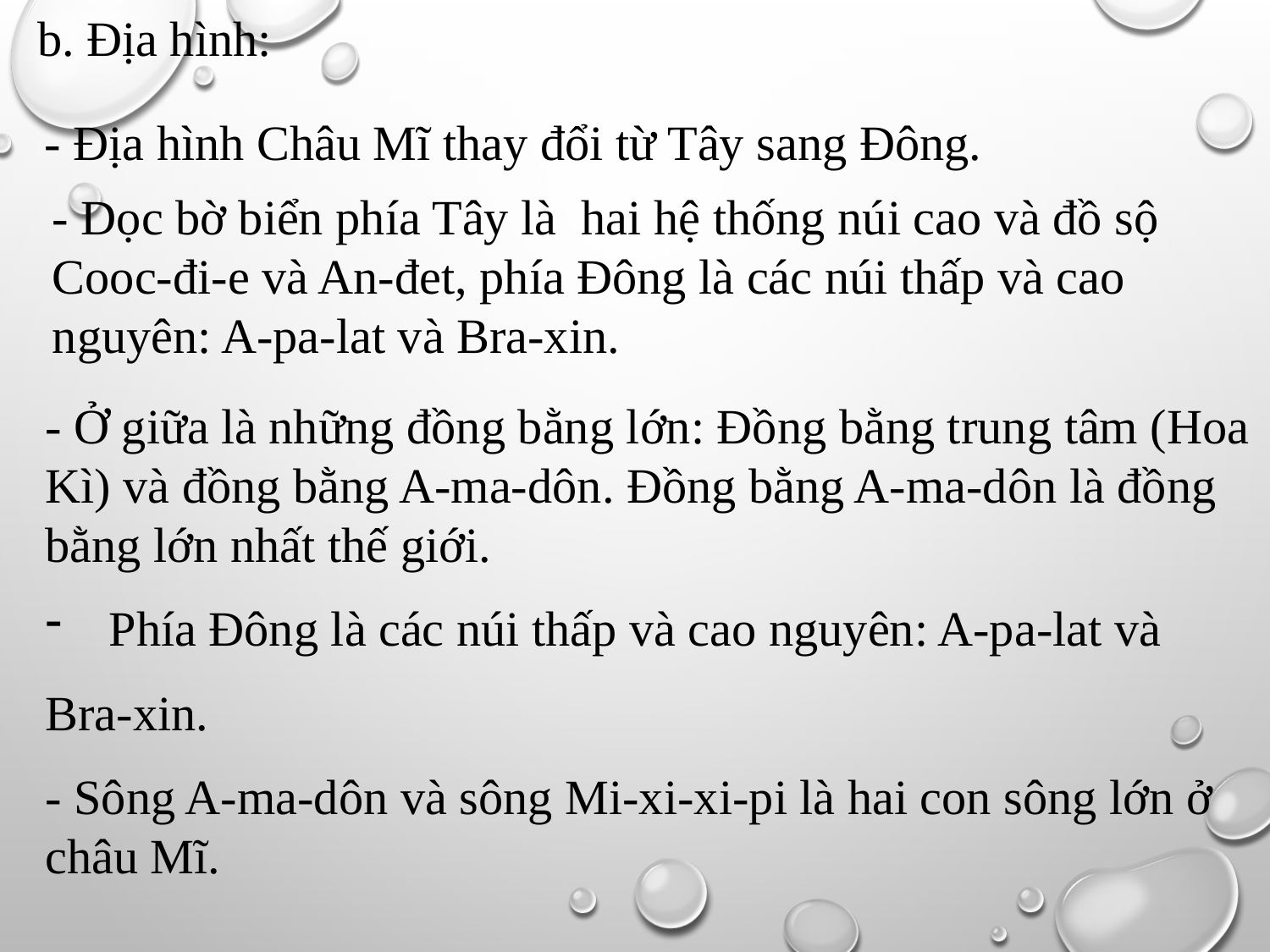

b. Địa hình:

- Địa hình Châu Mĩ thay đổi từ Tây sang Đông.
- Dọc bờ biển phía Tây là  hai hệ thống núi cao và đồ sộ Cooc-đi-e và An-đet, phía Đông là các núi thấp và cao nguyên: A-pa-lat và Bra-xin.

- Ở giữa là những đồng bằng lớn: Đồng bằng trung tâm (Hoa Kì) và đồng bằng A-ma-dôn. Đồng bằng A-ma-dôn là đồng bằng lớn nhất thế giới.
Phía Đông là các núi thấp và cao nguyên: A-pa-lat và
Bra-xin.
- Sông A-ma-dôn và sông Mi-xi-xi-pi là hai con sông lớn ở châu Mĩ.